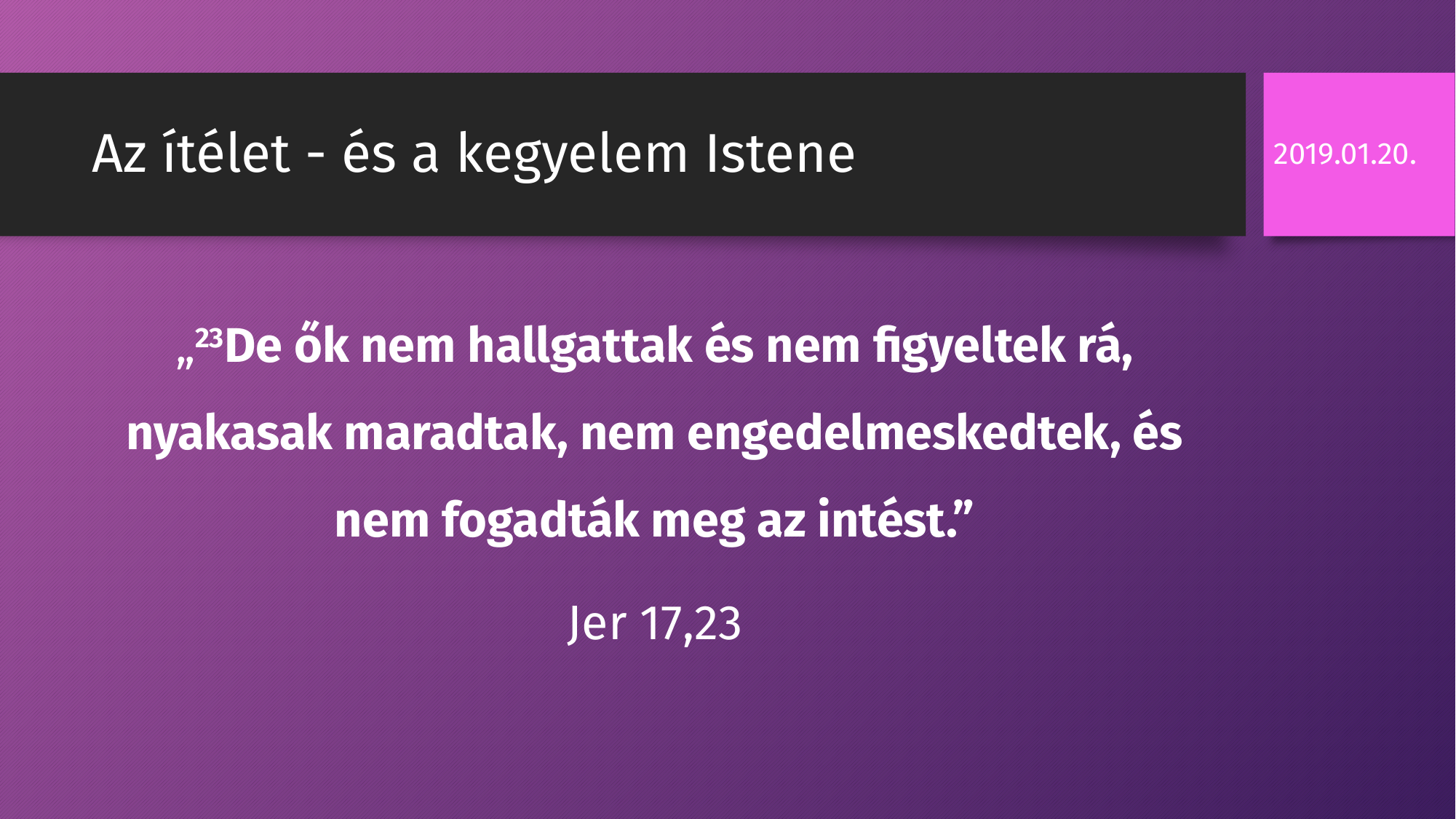

# Az ítélet - és a kegyelem Istene
2019.01.20.
„23De ők nem hallgattak és nem figyeltek rá, nyakasak maradtak, nem engedelmeskedtek, és nem fogadták meg az intést.”
Jer 17,23